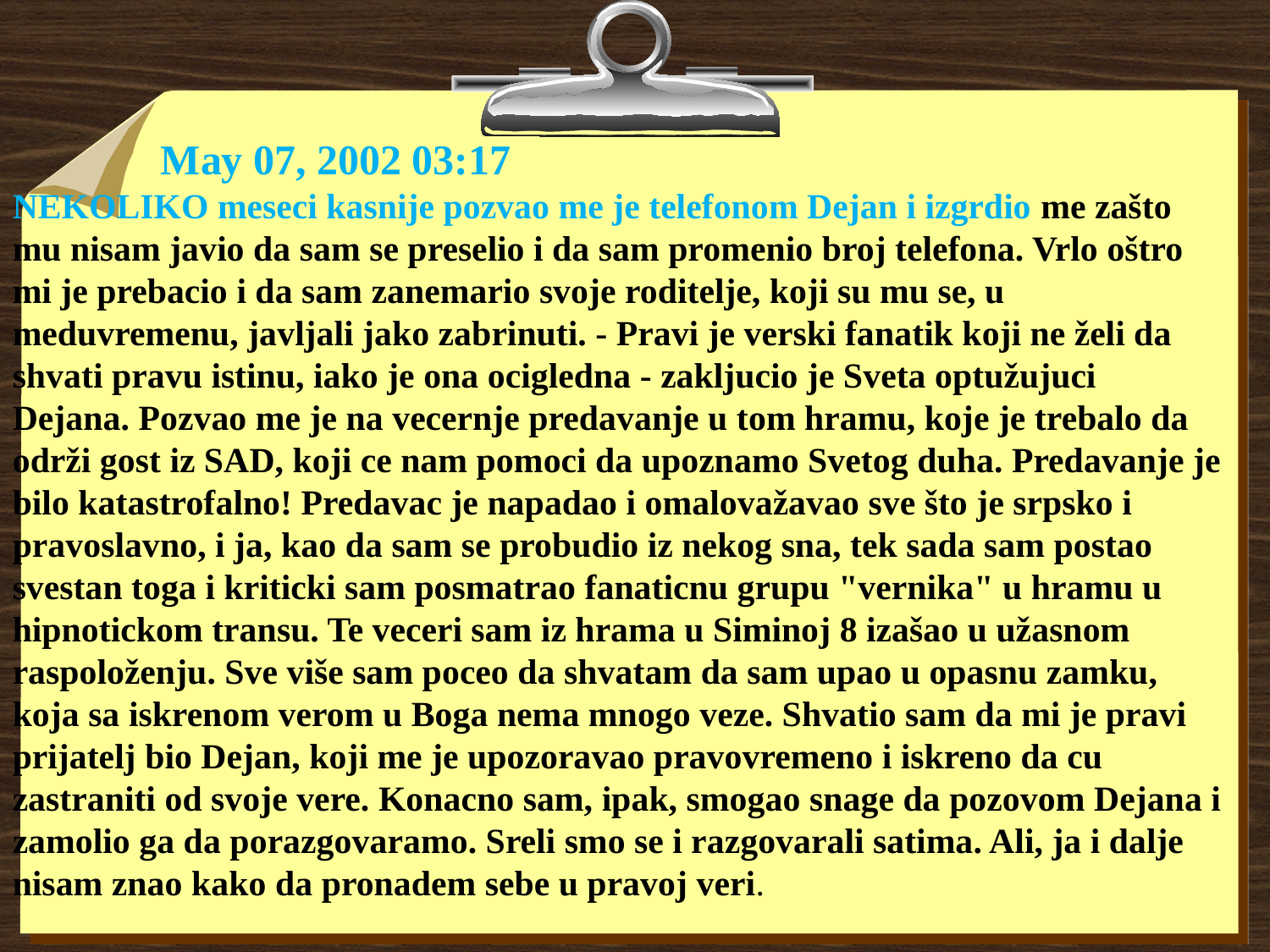

May 07, 2002 03:17
NEKOLIKO meseci kasnije pozvao me je telefonom Dejan i izgrdio me zašto mu nisam javio da sam se preselio i da sam promenio broj telefona. Vrlo oštro mi je prebacio i da sam zanemario svoje roditelje, koji su mu se, u meduvremenu, javljali jako zabrinuti. - Pravi je verski fanatik koji ne želi da shvati pravu istinu, iako je ona ocigledna - zakljucio je Sveta optužujuci Dejana. Pozvao me je na vecernje predavanje u tom hramu, koje je trebalo da održi gost iz SAD, koji ce nam pomoci da upoznamo Svetog duha. Predavanje je bilo katastrofalno! Predavac je napadao i omalovažavao sve što je srpsko i pravoslavno, i ja, kao da sam se probudio iz nekog sna, tek sada sam postao svestan toga i kriticki sam posmatrao fanaticnu grupu "vernika" u hramu u hipnotickom transu. Te veceri sam iz hrama u Siminoj 8 izašao u užasnom raspoloženju. Sve više sam poceo da shvatam da sam upao u opasnu zamku, koja sa iskrenom verom u Boga nema mnogo veze. Shvatio sam da mi je pravi prijatelj bio Dejan, koji me je upozoravao pravovremeno i iskreno da cu zastraniti od svoje vere. Konacno sam, ipak, smogao snage da pozovom Dejana i zamolio ga da porazgovaramo. Sreli smo se i razgovarali satima. Ali, ja i dalje nisam znao kako da pronadem sebe u pravoj veri.